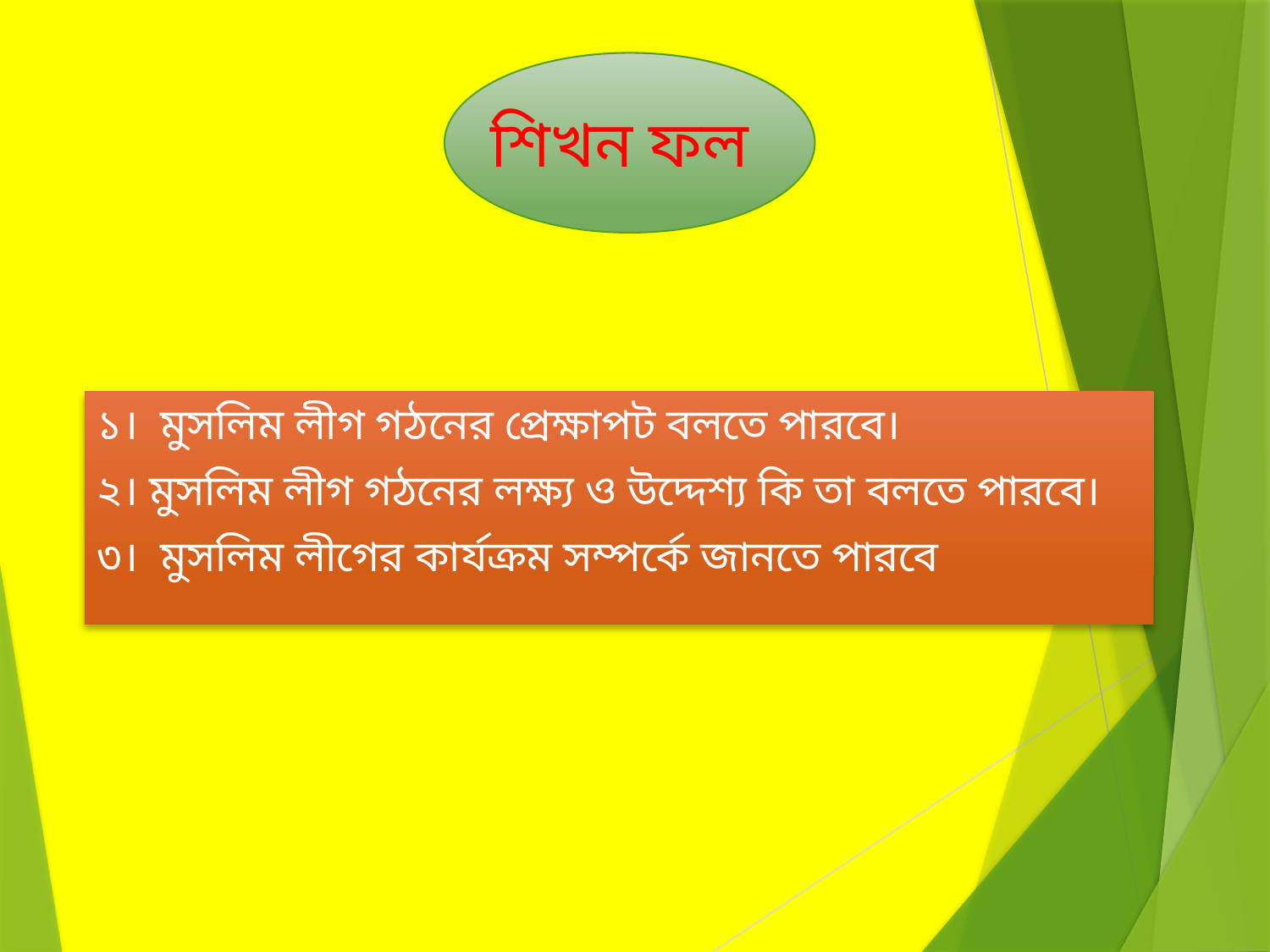

# শিখন ফল
১।  মুসলিম লীগ গঠনের প্রেক্ষাপট বলতে পারবে।
২। মুসলিম লীগ গঠনের লক্ষ্য ও উদ্দেশ্য কি তা বলতে পারবে।
৩।  মুসলিম লীগের কার্যক্রম সম্পর্কে জানতে পারবে